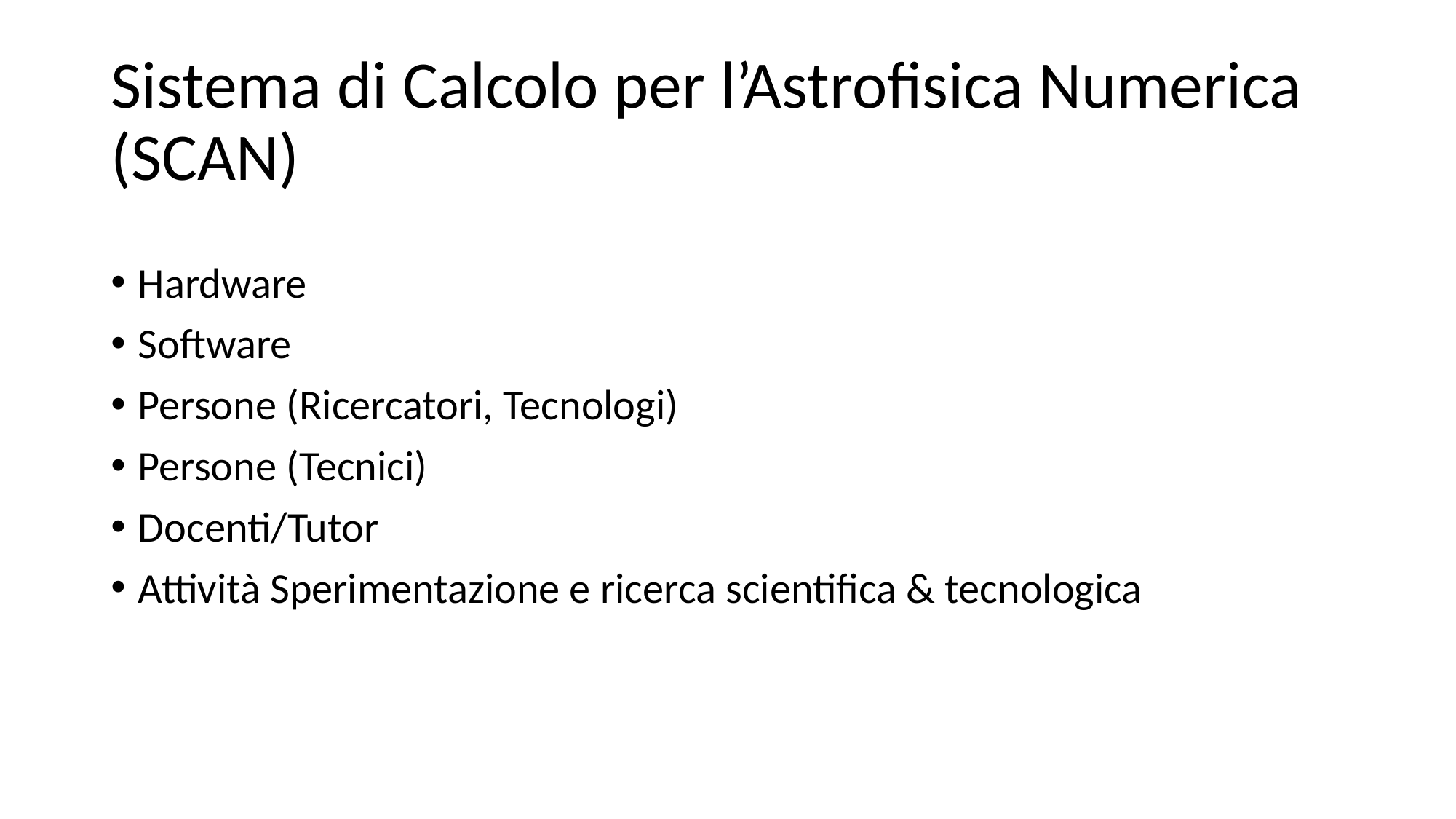

# Sistema di Calcolo per l’Astrofisica Numerica (SCAN)
Hardware
Software
Persone (Ricercatori, Tecnologi)
Persone (Tecnici)
Docenti/Tutor
Attività Sperimentazione e ricerca scientifica & tecnologica